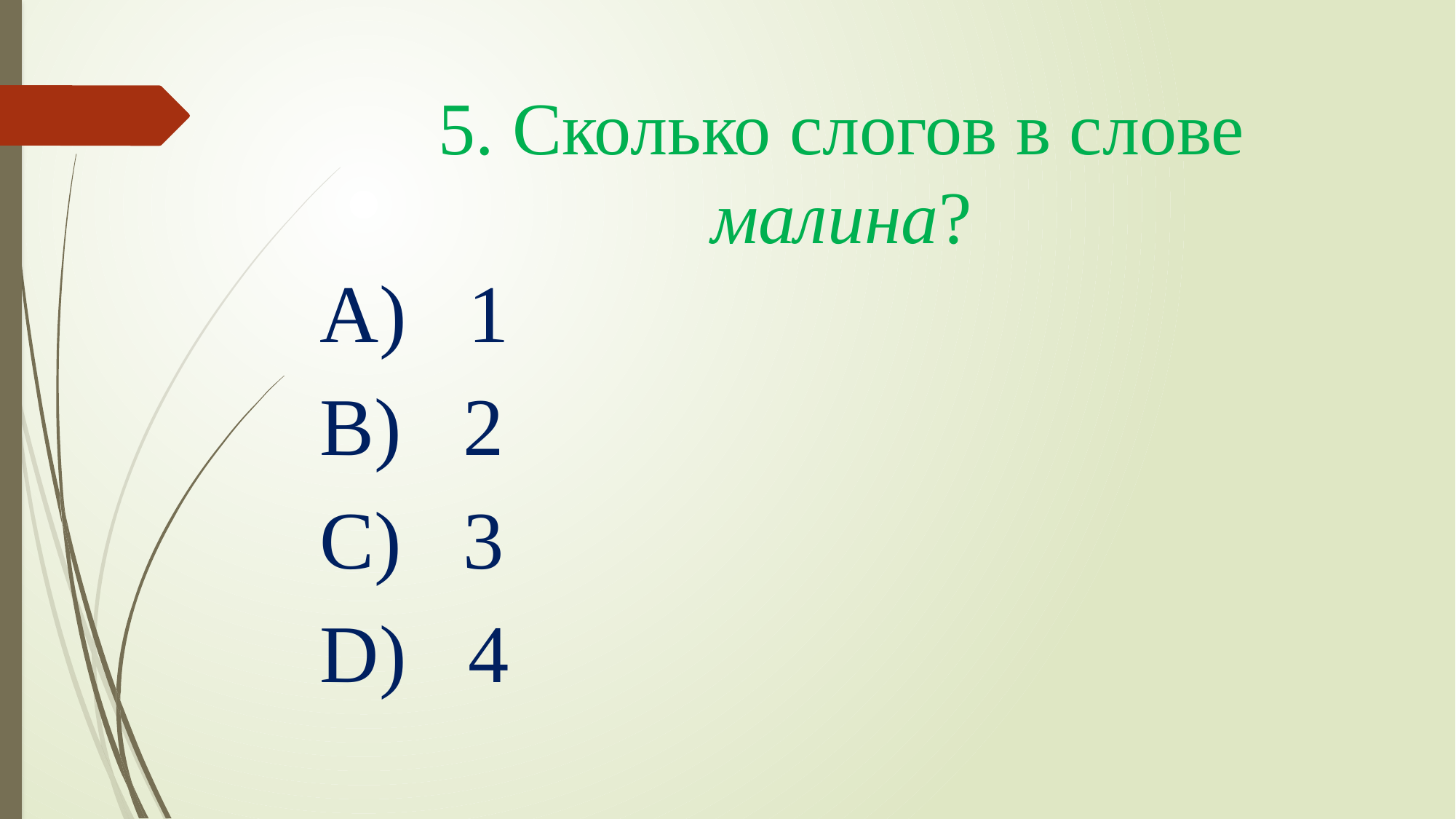

# 5. Сколько слогов в слове малина?
А)   1
В)   2
С)   3
D)   4